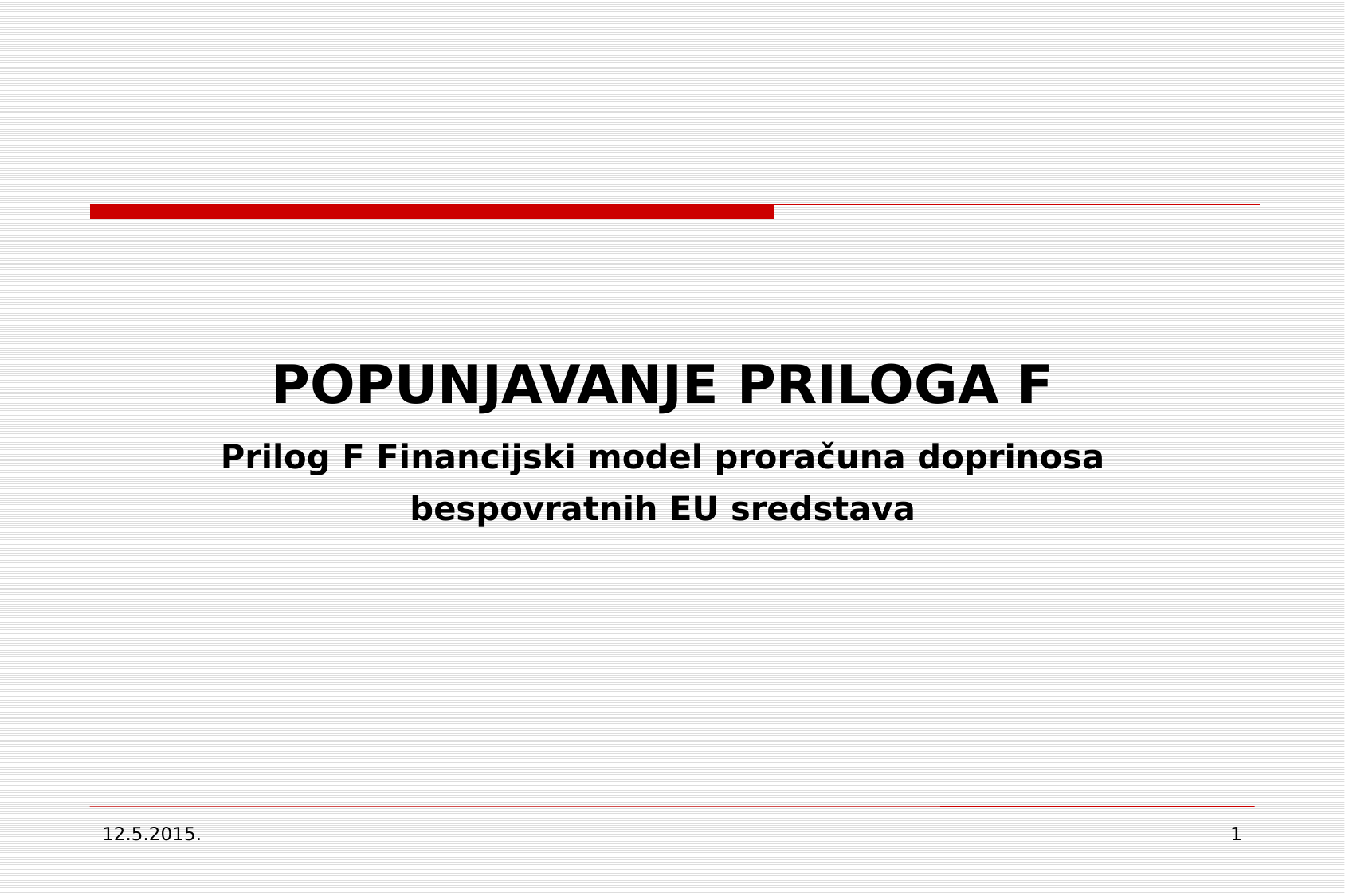

POPUNJAVANJE PRILOGA F
Prilog F Financijski model proračuna doprinosa bespovratnih EU sredstava

12.5.2015.
1
1